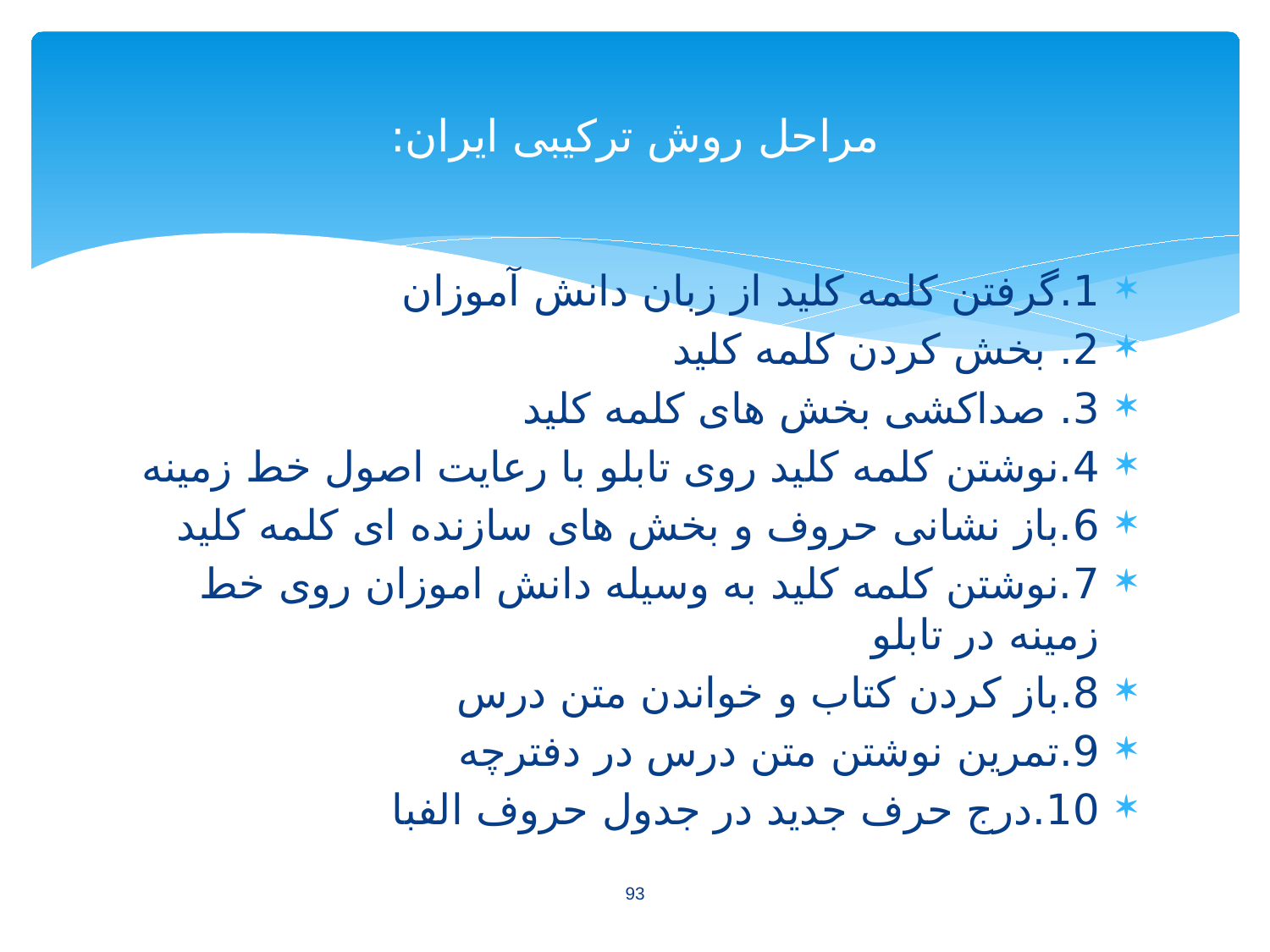

# مراحل روش ترکیبی ایران:
1.گرفتن کلمه کلید از زبان دانش آموزان
2. بخش کردن کلمه کلید
3. صداکشی بخش های کلمه کلید
4.نوشتن کلمه کلید روی تابلو با رعایت اصول خط زمینه
6.باز نشانی حروف و بخش های سازنده ای کلمه کلید
7.نوشتن کلمه کلید به وسیله دانش اموزان روی خط زمینه در تابلو
8.باز کردن کتاب و خواندن متن درس
9.تمرین نوشتن متن درس در دفترچه
10.درج حرف جدید در جدول حروف الفبا

93